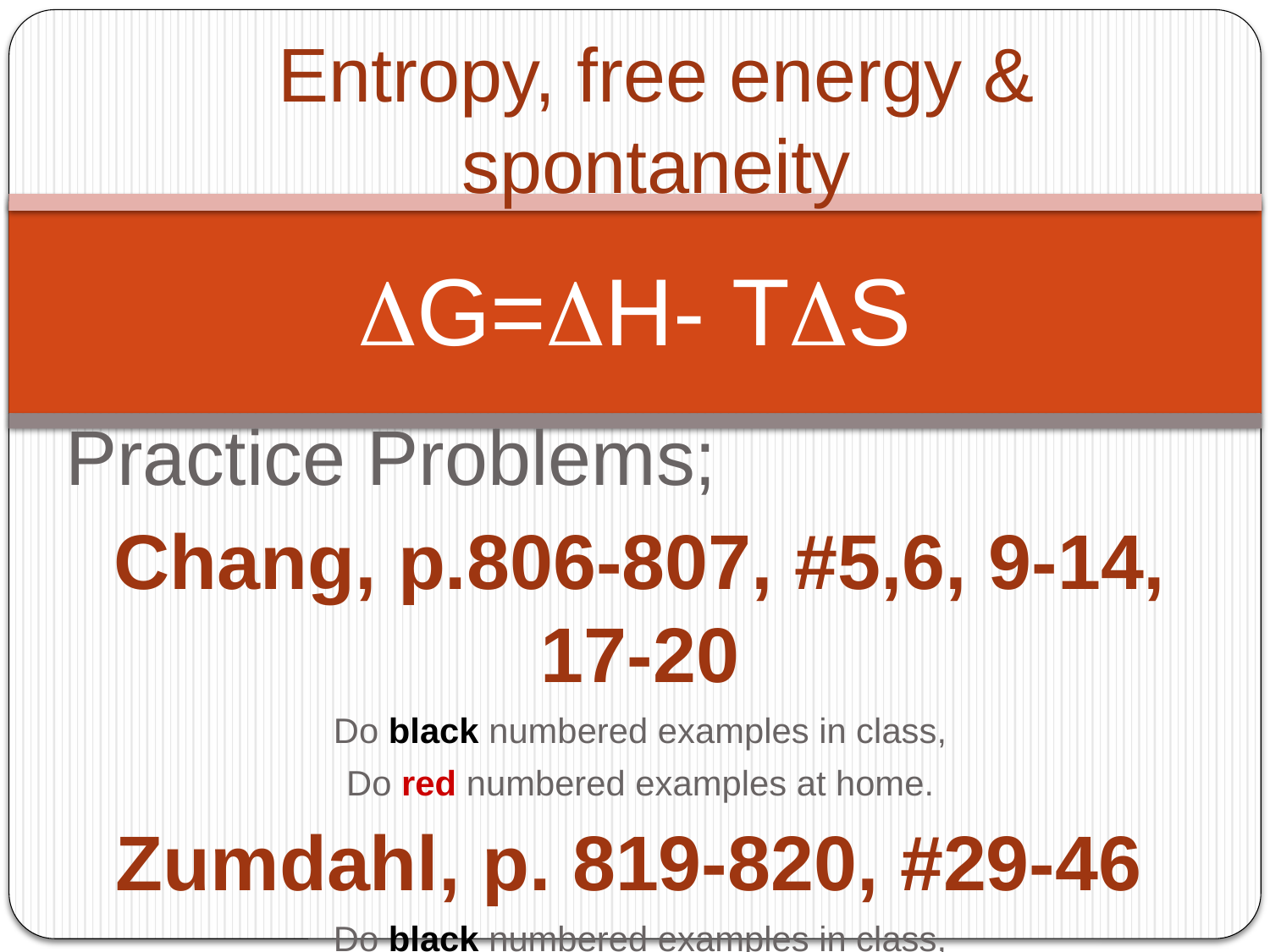

Entropy, free energy & spontaneity
# ΔG=ΔH- TΔS
Practice Problems;
Chang, p.806-807, #5,6, 9-14, 17-20
Do black numbered examples in class,
Do red numbered examples at home.
Zumdahl, p. 819-820, #29-46
Do black numbered examples in class,
Do blue numbered examples at home.